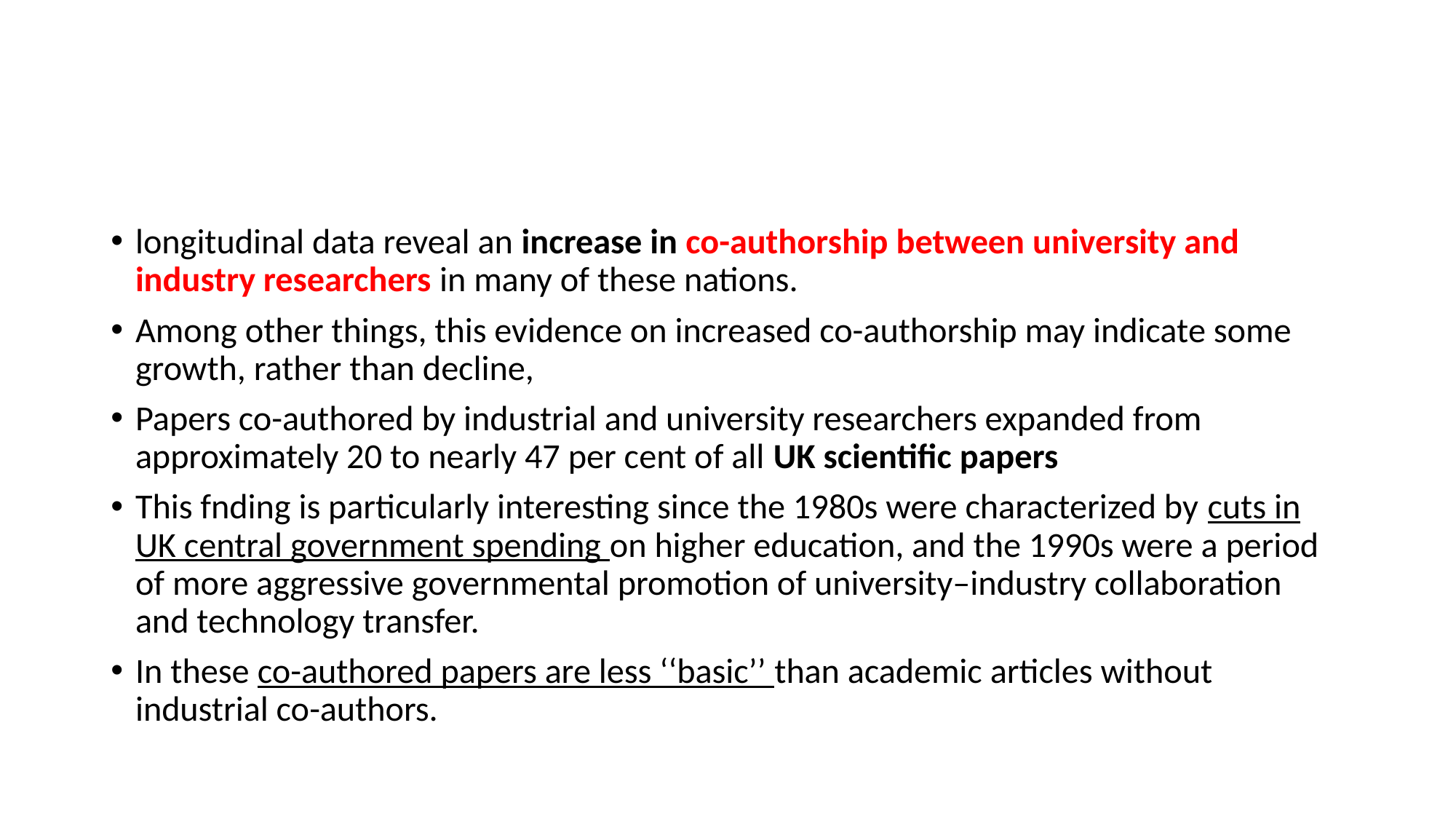

#
longitudinal data reveal an increase in co-authorship between university and industry researchers in many of these nations.
Among other things, this evidence on increased co-authorship may indicate some growth, rather than decline,
Papers co-authored by industrial and university researchers expanded from approximately 20 to nearly 47 per cent of all UK scientific papers
This fnding is particularly interesting since the 1980s were characterized by cuts in UK central government spending on higher education, and the 1990s were a period of more aggressive governmental promotion of university–industry collaboration and technology transfer.
In these co-authored papers are less ‘‘basic’’ than academic articles without industrial co-authors.